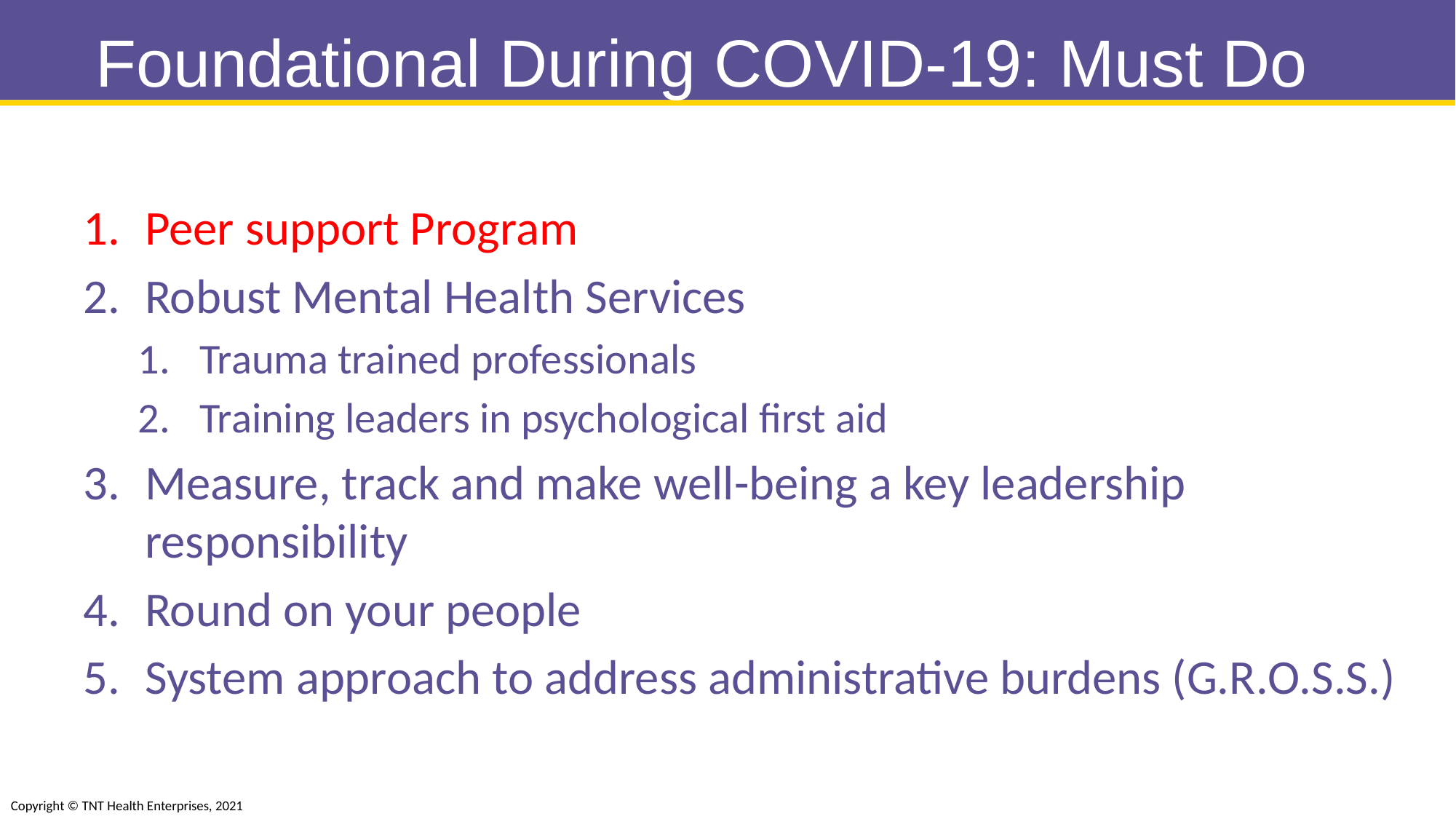

# Foundational During COVID-19: Must Do
Peer support Program
Robust Mental Health Services
Trauma trained professionals
Training leaders in psychological first aid
Measure, track and make well-being a key leadership responsibility
Round on your people
System approach to address administrative burdens (G.R.O.S.S.)
Copyright © TNT Health Enterprises, 2021